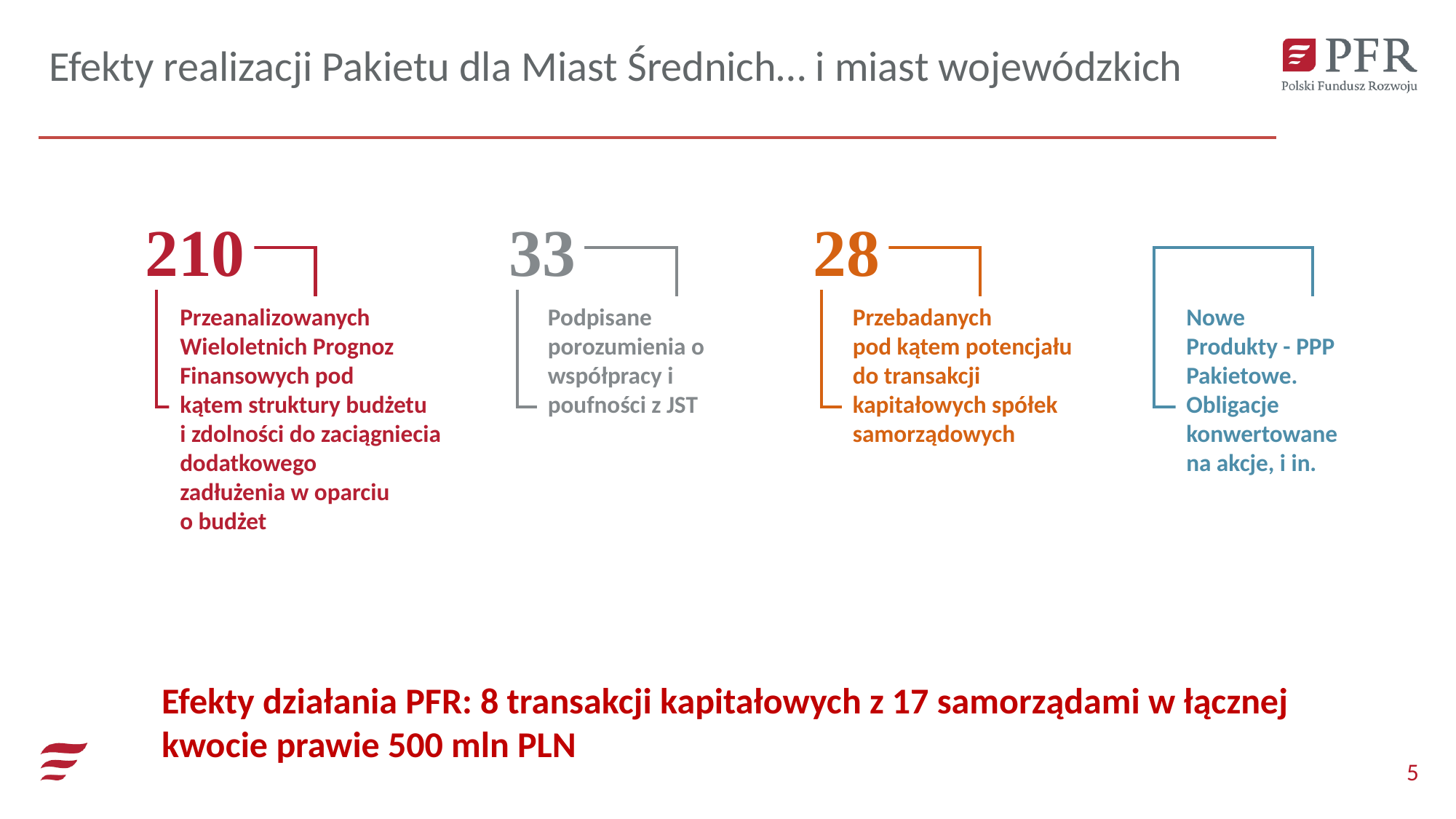

Efekty realizacji Pakietu dla Miast Średnich… i miast wojewódzkich

210
33
28

Przeanalizowanych Wieloletnich Prognoz Finansowych pod
kątem struktury budżetu
i zdolności do zaciągniecia dodatkowego
zadłużenia w oparciu
o budżet
Podpisane porozumienia o współpracy i poufności z JST

Przebadanych
pod kątem potencjału do transakcji kapitałowych spółek samorządowych

Nowe
Produkty - PPP Pakietowe.
Obligacje konwertowane na akcje, i in.

Efekty działania PFR: 8 transakcji kapitałowych z 17 samorządami w łącznej
kwocie prawie 500 mln PLN